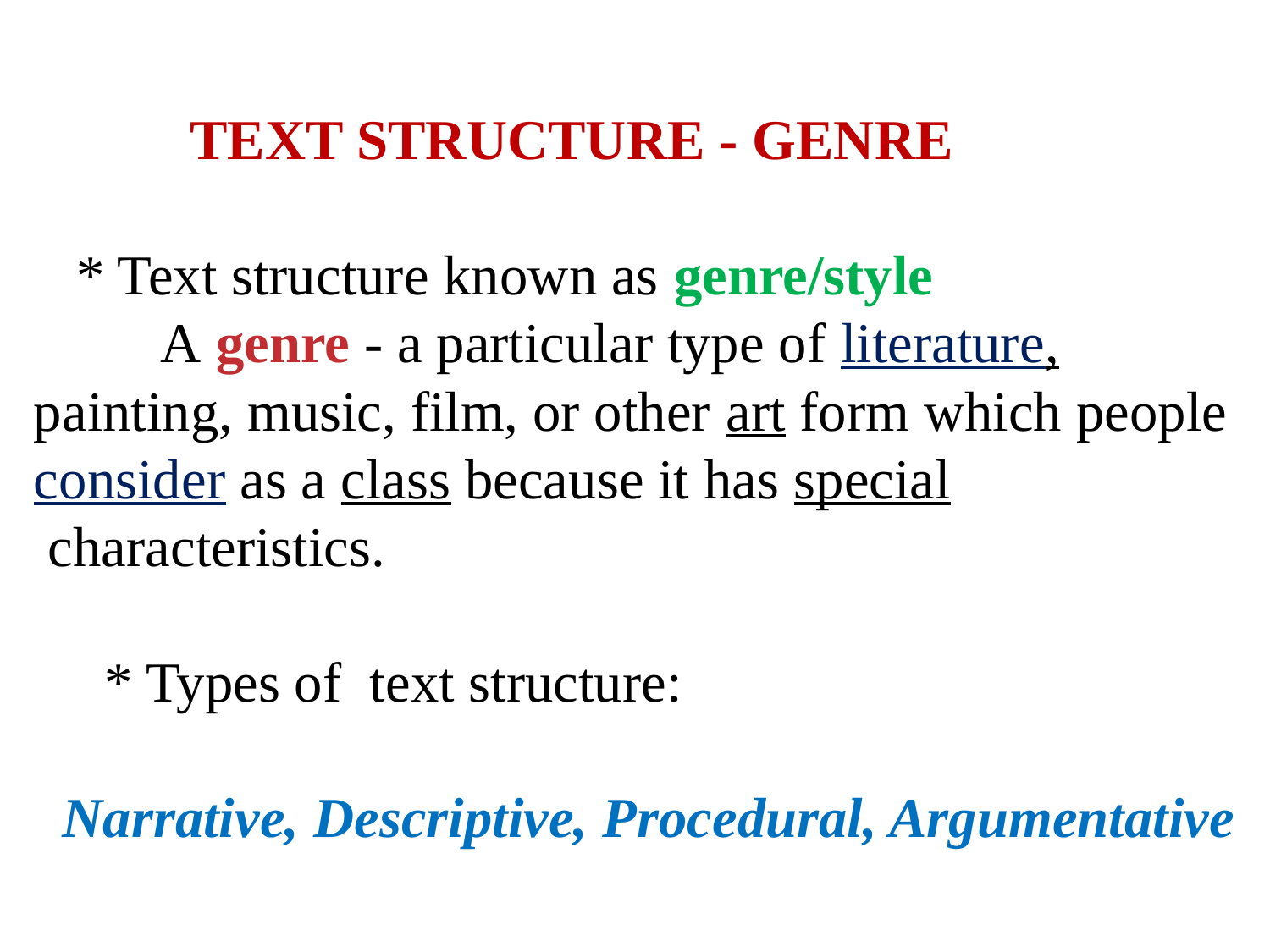

# TEXT STRUCTURE - GENRE * Text structure known as genre/style A genre - a particular type of literature, painting, music, film, or other art form which people consider as a class because it has special characteristics. * Types of  text structure: Narrative, Descriptive, Procedural, Argumentative